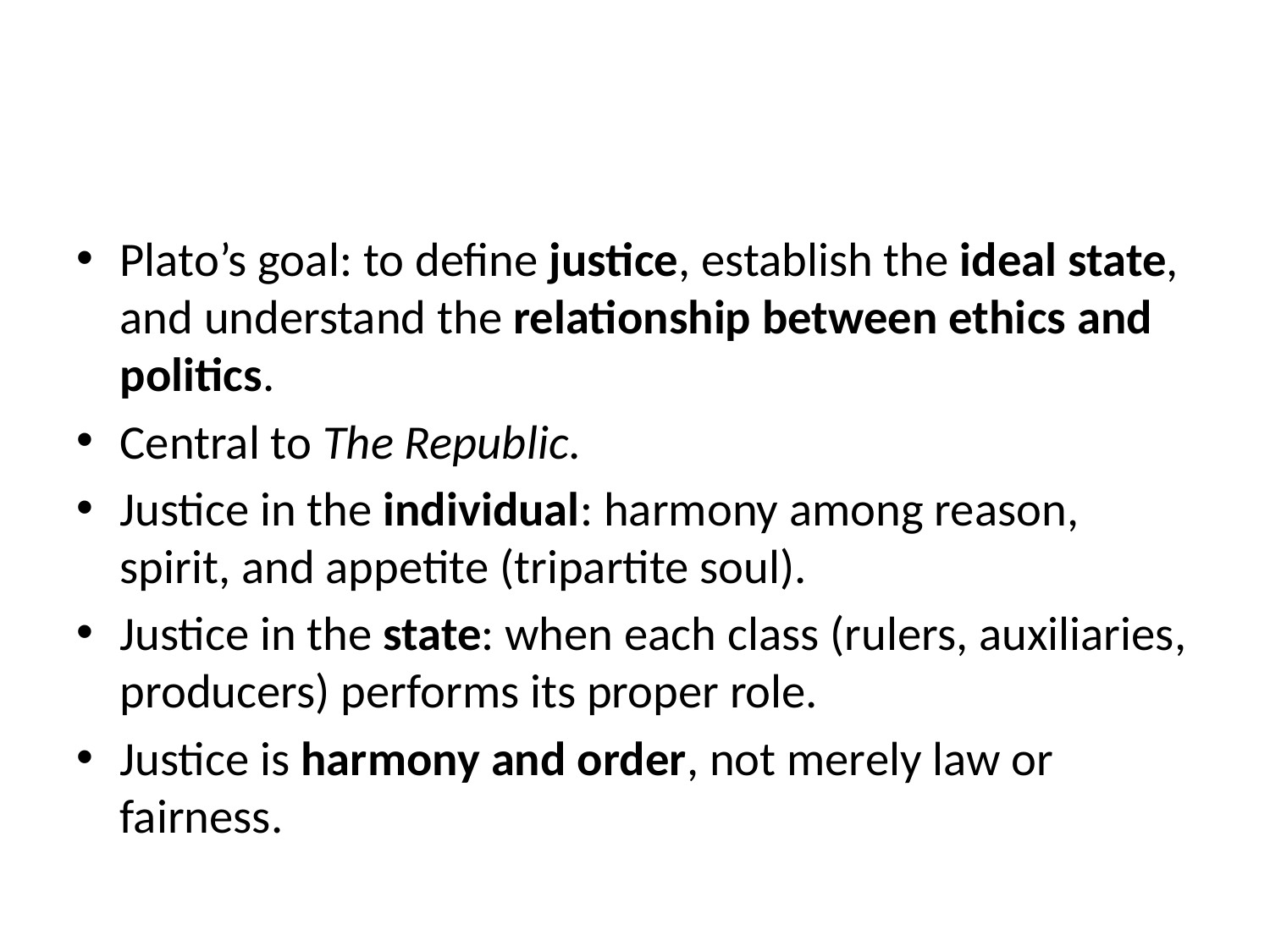

#
Plato’s goal: to define justice, establish the ideal state, and understand the relationship between ethics and politics.
Central to The Republic.
Justice in the individual: harmony among reason, spirit, and appetite (tripartite soul).
Justice in the state: when each class (rulers, auxiliaries, producers) performs its proper role.
Justice is harmony and order, not merely law or fairness.